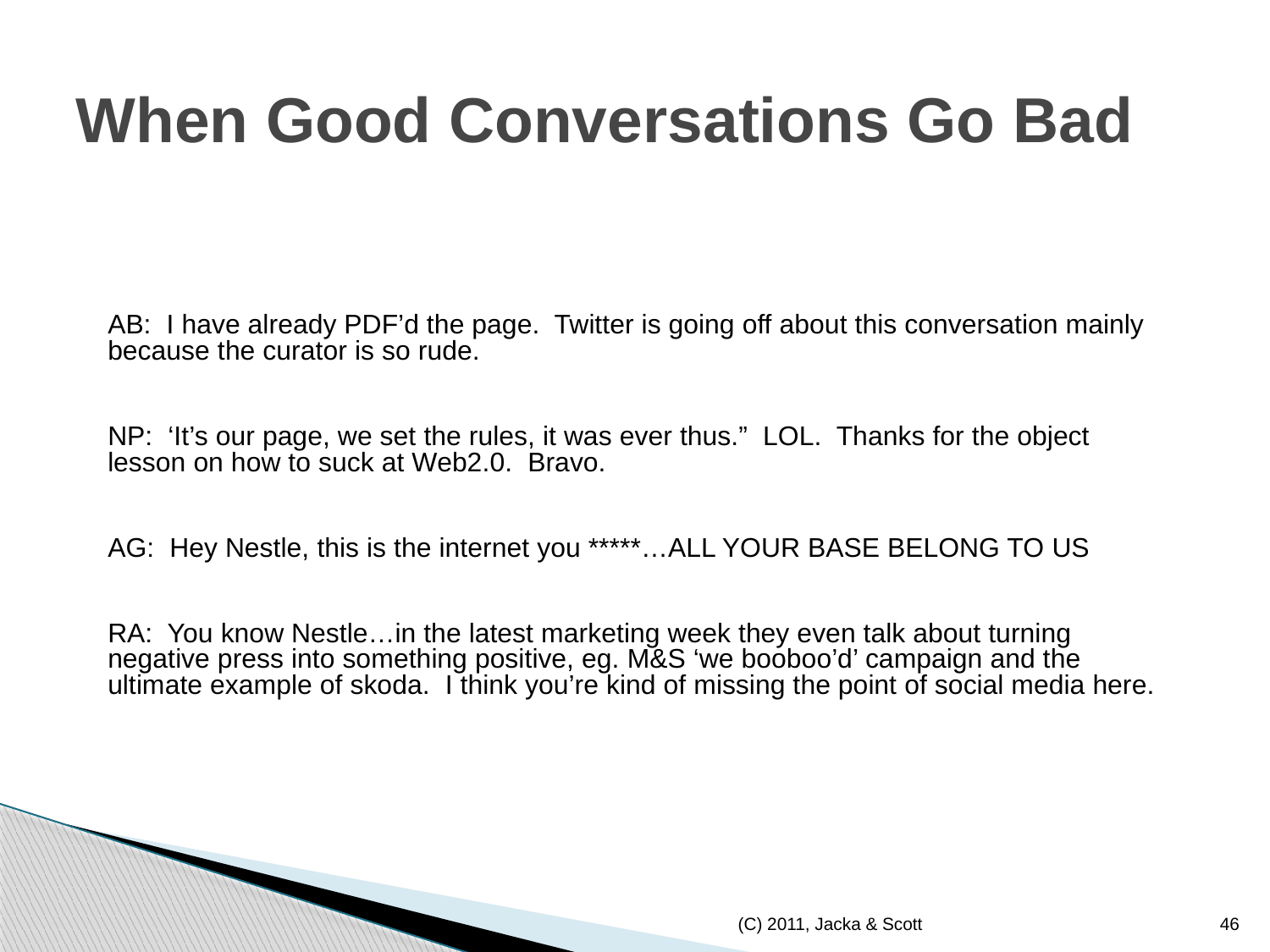

# When Good Conversations Go Bad
AB:  I have already PDF’d the page.  Twitter is going off about this conversation mainly because the curator is so rude.

NP:  ‘It’s our page, we set the rules, it was ever thus.”  LOL.  Thanks for the object lesson on how to suck at Web2.0.  Bravo.

AG:  Hey Nestle, this is the internet you *****…ALL YOUR BASE BELONG TO US

RA:  You know Nestle…in the latest marketing week they even talk about turning negative press into something positive, eg. M&S ‘we booboo’d’ campaign and the ultimate example of skoda.  I think you’re kind of missing the point of social media here.
(C) 2011, Jacka & Scott
46